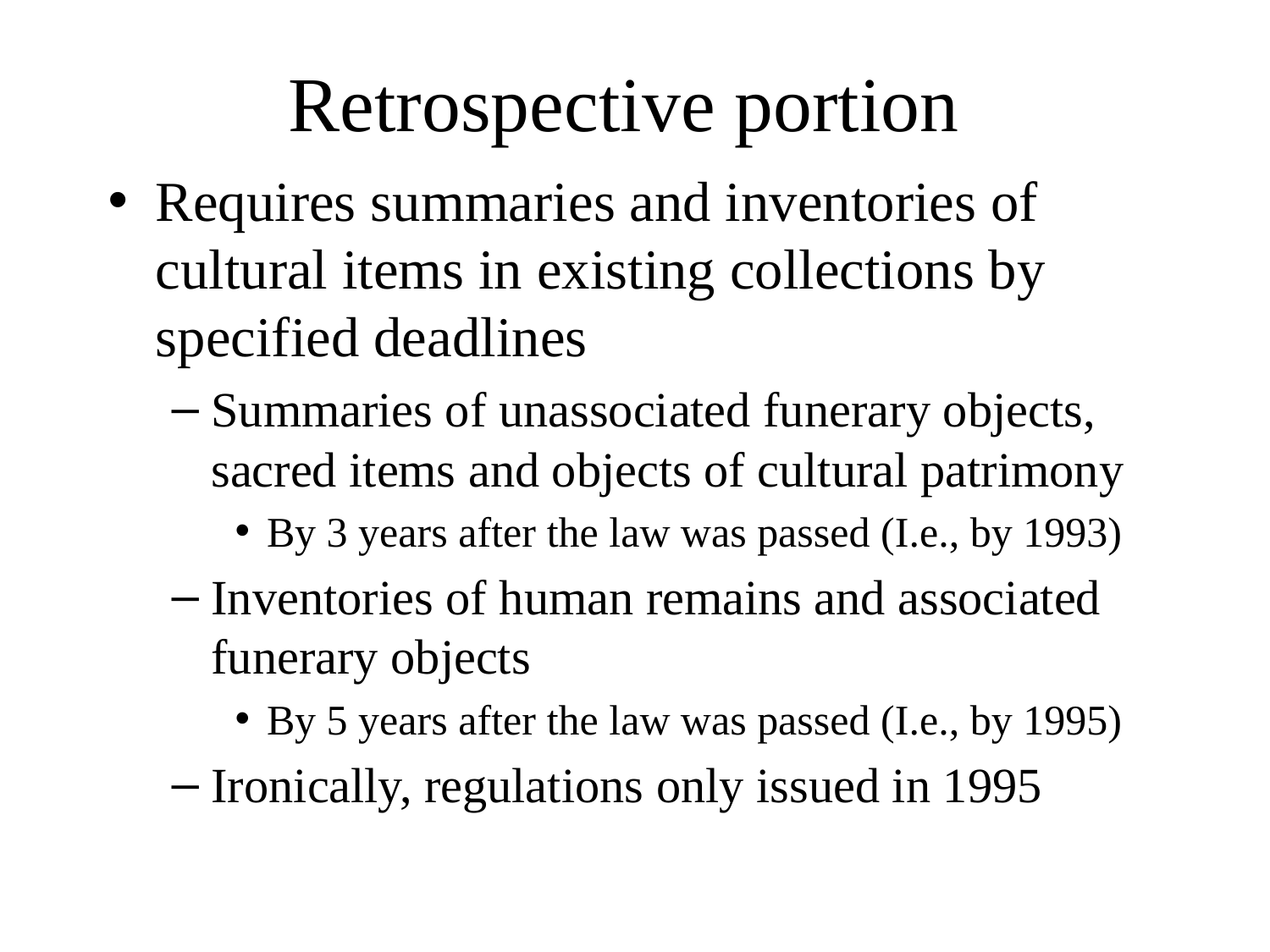

# Retrospective portion
Requires summaries and inventories of cultural items in existing collections by specified deadlines
Summaries of unassociated funerary objects, sacred items and objects of cultural patrimony
By 3 years after the law was passed (I.e., by 1993)
Inventories of human remains and associated funerary objects
By 5 years after the law was passed (I.e., by 1995)
Ironically, regulations only issued in 1995